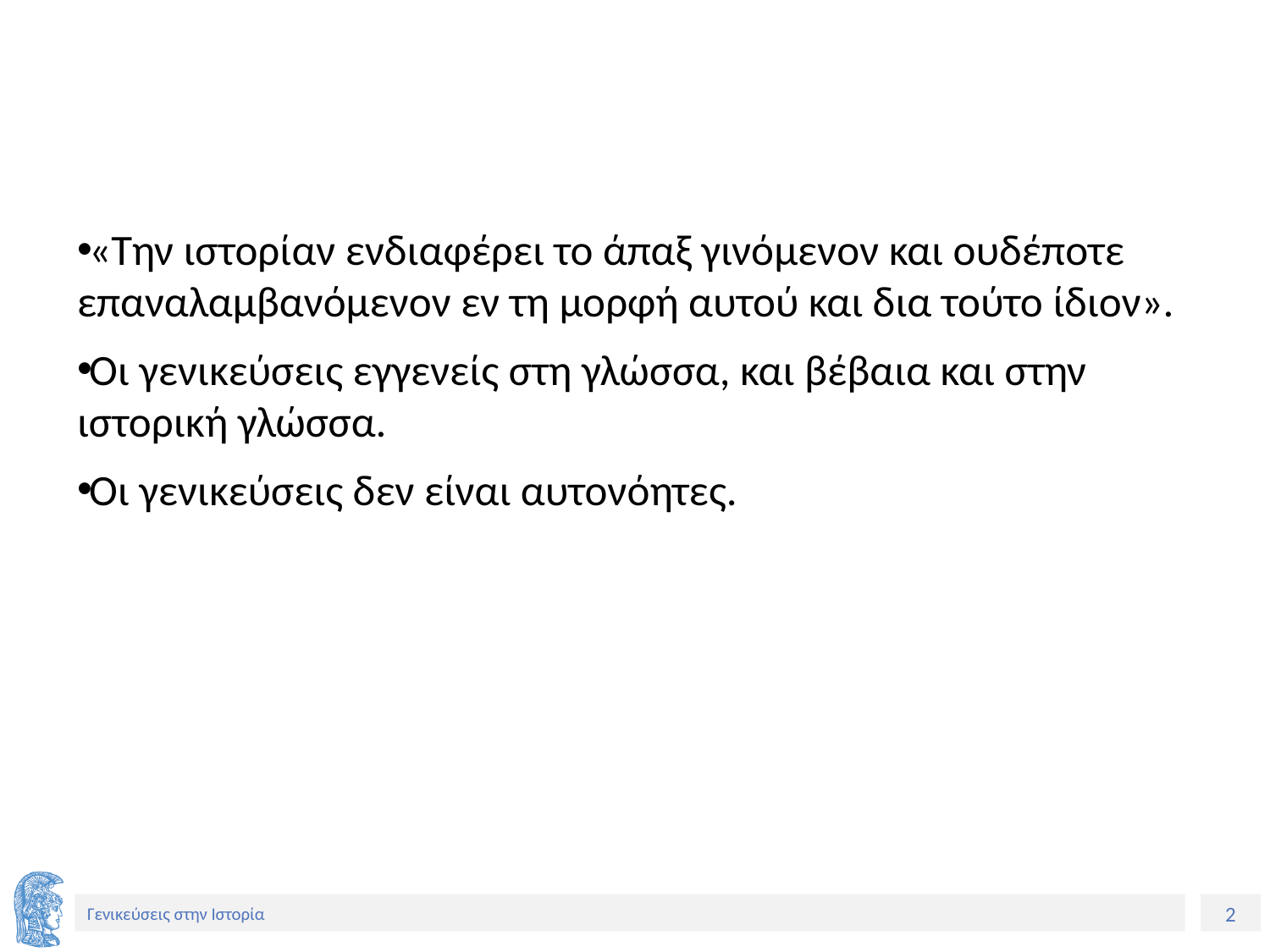

«Την ιστορίαν ενδιαφέρει το άπαξ γινόμενον και ουδέποτε επαναλαμβανόμενον εν τη μορφή αυτού και δια τούτο ίδιον».
Οι γενικεύσεις εγγενείς στη γλώσσα, και βέβαια και στην ιστορική γλώσσα.
Οι γενικεύσεις δεν είναι αυτονόητες.